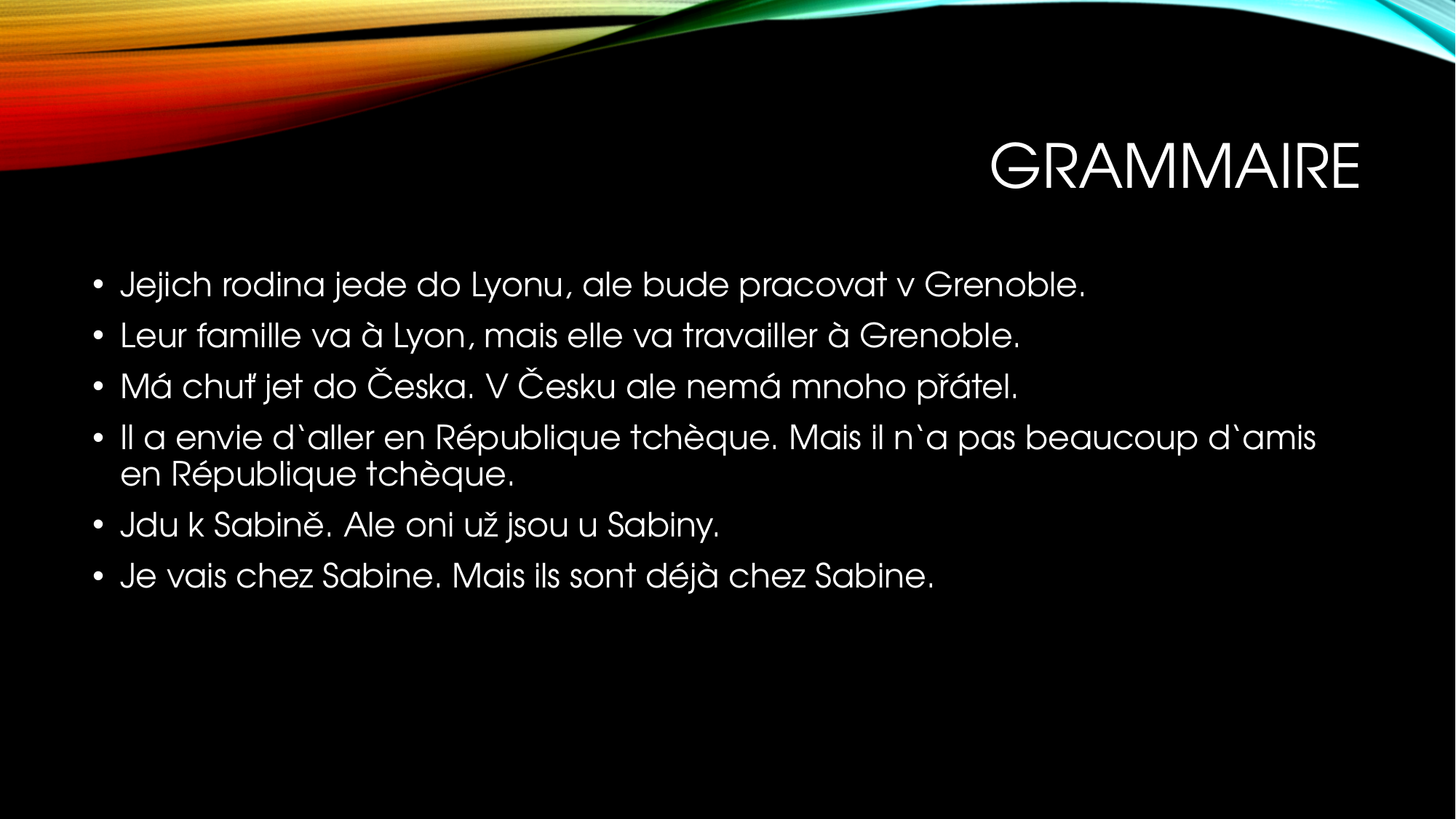

# Grammaire
Jejich rodina jede do Lyonu, ale bude pracovat v Grenoble.
Leur famille va à Lyon, mais elle va travailler à Grenoble.
Má chuť jet do Česka. V Česku ale nemá mnoho přátel.
Il a envie d‘aller en République tchèque. Mais il n‘a pas beaucoup d‘amis en République tchèque.
Jdu k Sabině. Ale oni už jsou u Sabiny.
Je vais chez Sabine. Mais ils sont déjà chez Sabine.